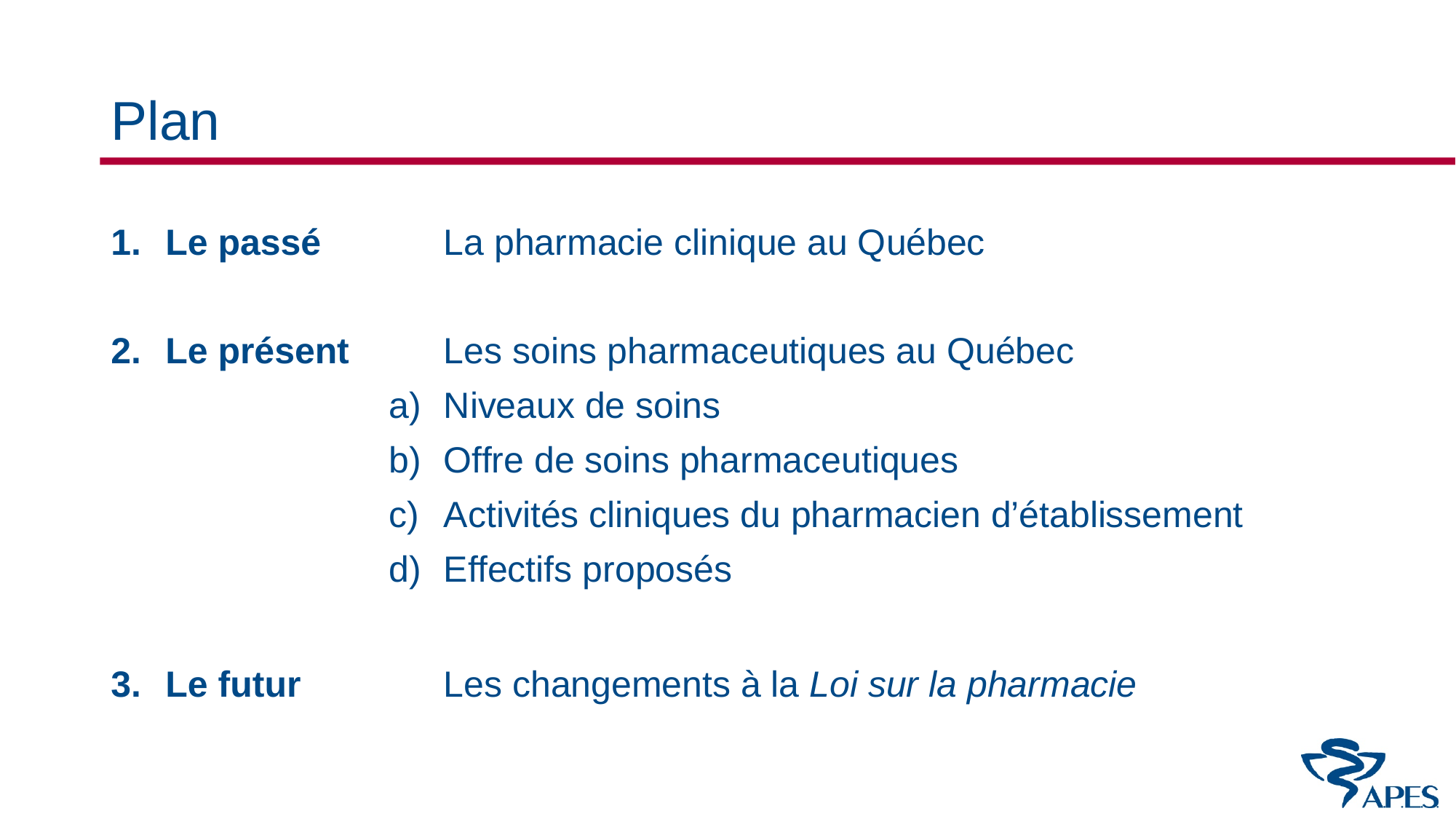

# Plan
Le passé	La pharmacie clinique au Québec

Le présent	Les soins pharmaceutiques au Québec
Niveaux de soins
Offre de soins pharmaceutiques
Activités cliniques du pharmacien d’établissement
Effectifs proposés

Le futur	Les changements à la Loi sur la pharmacie